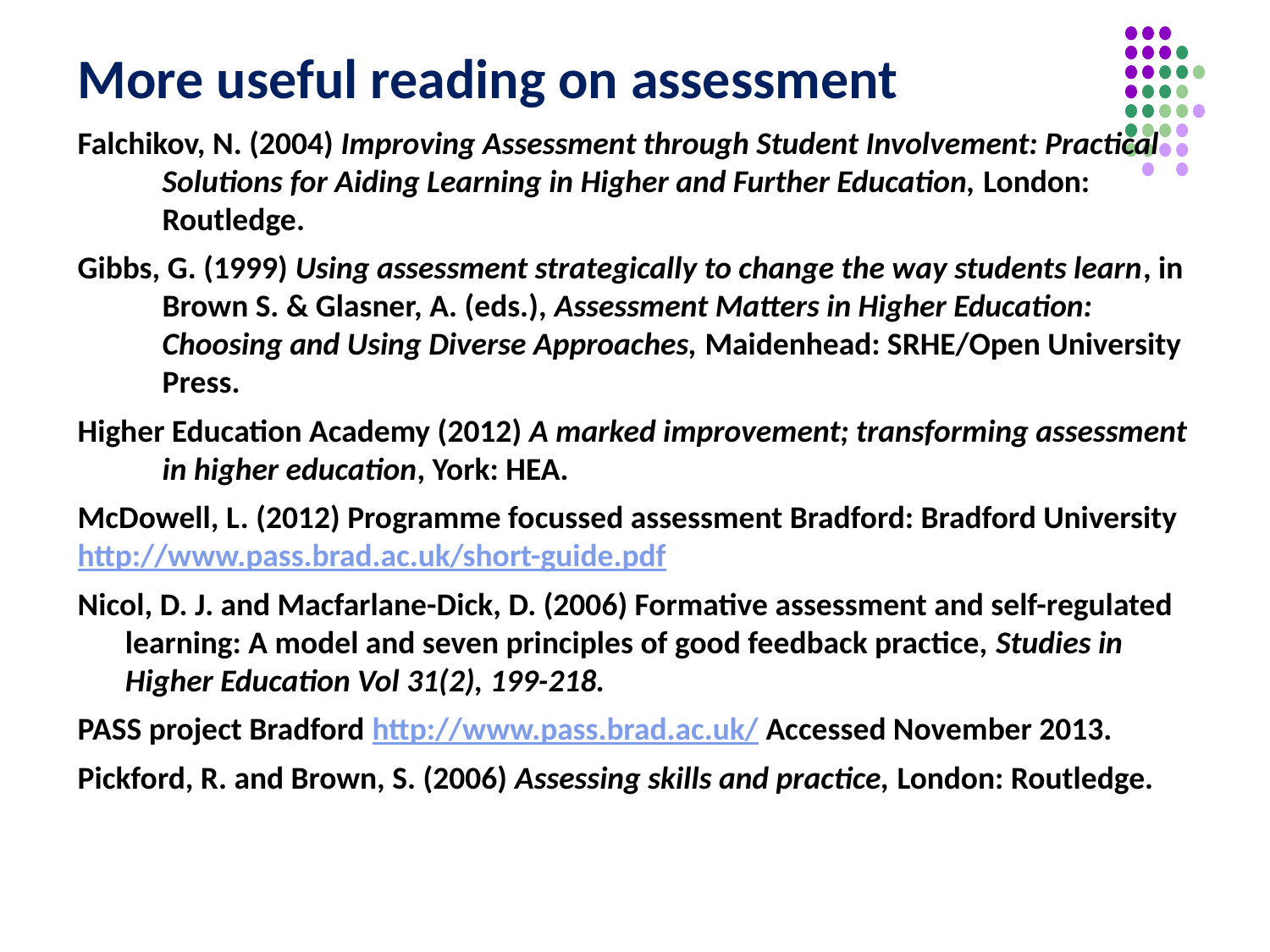

# More useful reading on assessment
Falchikov, N. (2004) Improving Assessment through Student Involvement: Practical Solutions for Aiding Learning in Higher and Further Education, London: Routledge.
Gibbs, G. (1999) Using assessment strategically to change the way students learn, in Brown S. & Glasner, A. (eds.), Assessment Matters in Higher Education: Choosing and Using Diverse Approaches, Maidenhead: SRHE/Open University Press.
Higher Education Academy (2012) A marked improvement; transforming assessment in higher education, York: HEA.
McDowell, L. (2012) Programme focussed assessment Bradford: Bradford University http://www.pass.brad.ac.uk/short-guide.pdf
Nicol, D. J. and Macfarlane-Dick, D. (2006) Formative assessment and self-regulated learning: A model and seven principles of good feedback practice, Studies in Higher Education Vol 31(2), 199-218.
PASS project Bradford http://www.pass.brad.ac.uk/ Accessed November 2013.
Pickford, R. and Brown, S. (2006) Assessing skills and practice, London: Routledge.